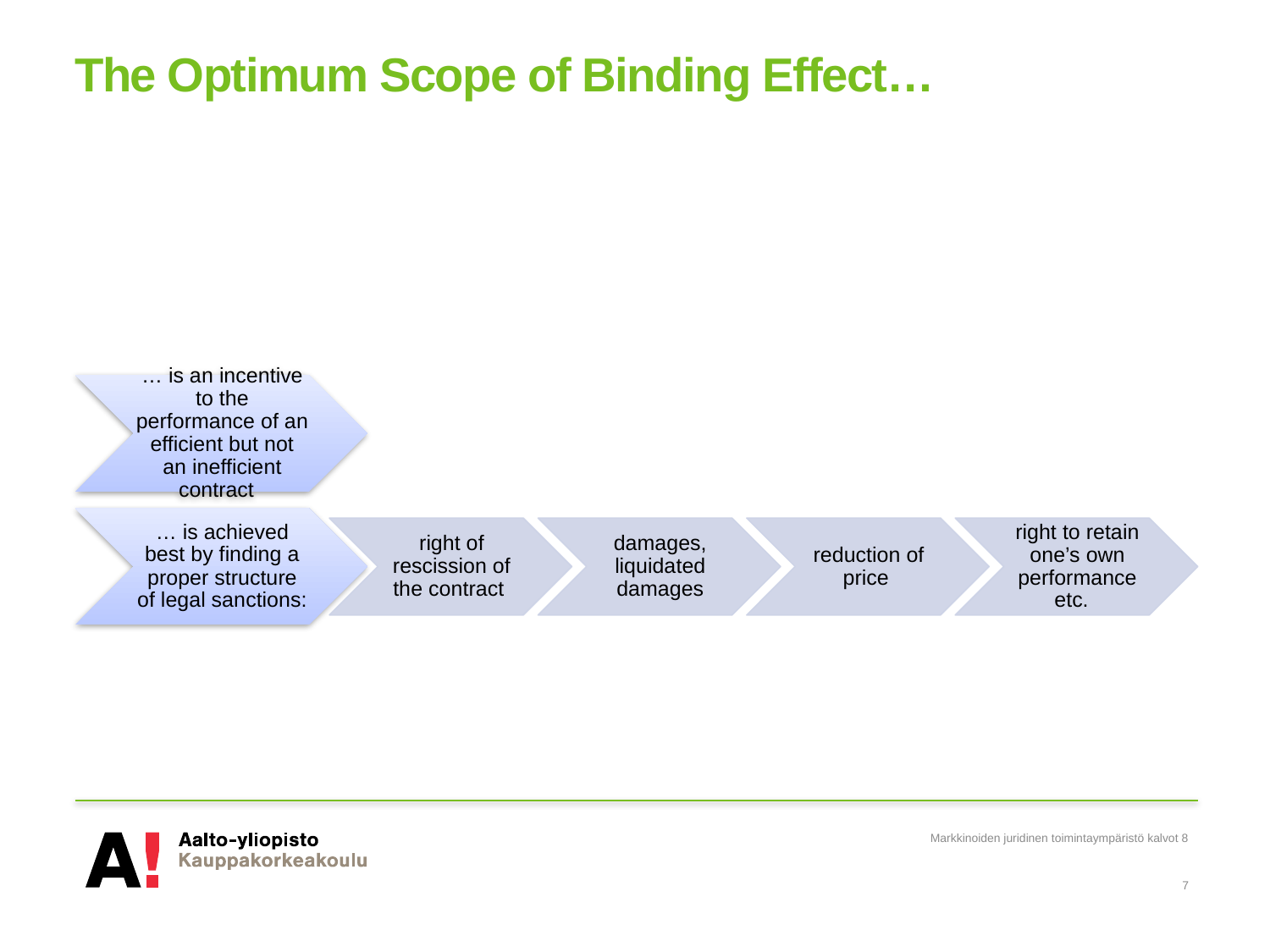

# The Optimum Scope of Binding Effect…

… is an incentive to the performance of an efficient but not an inefficient contract
… is achieved best by finding a proper structure of legal sanctions:
right of rescission of the contract
damages, liquidated damages
reduction of price
right to retain one’s own performance etc.
Markkinoiden juridinen toimintaympäristö kalvot 8
7